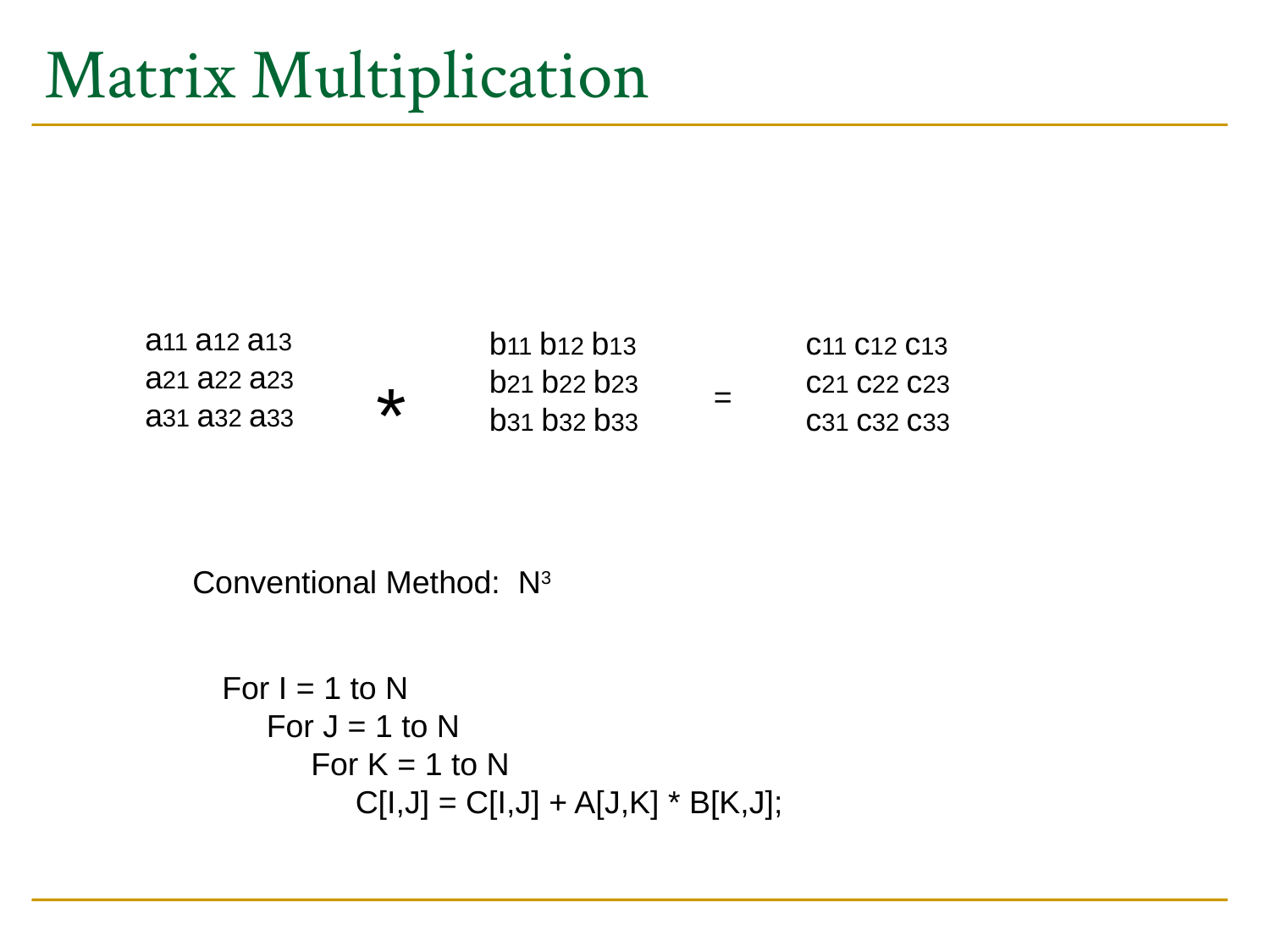

# Matrix Multiplication
a11 a12 a13
a21 a22 a23
a31 a32 a33
b11 b12 b13
b21 b22 b23
b31 b32 b33
c11 c12 c13
c21 c22 c23
c31 c32 c33
*
=
Conventional Method:  N3
For I = 1 to N
     For J = 1 to N
          For K = 1 to N
               C[I,J] = C[I,J] + A[J,K] * B[K,J];